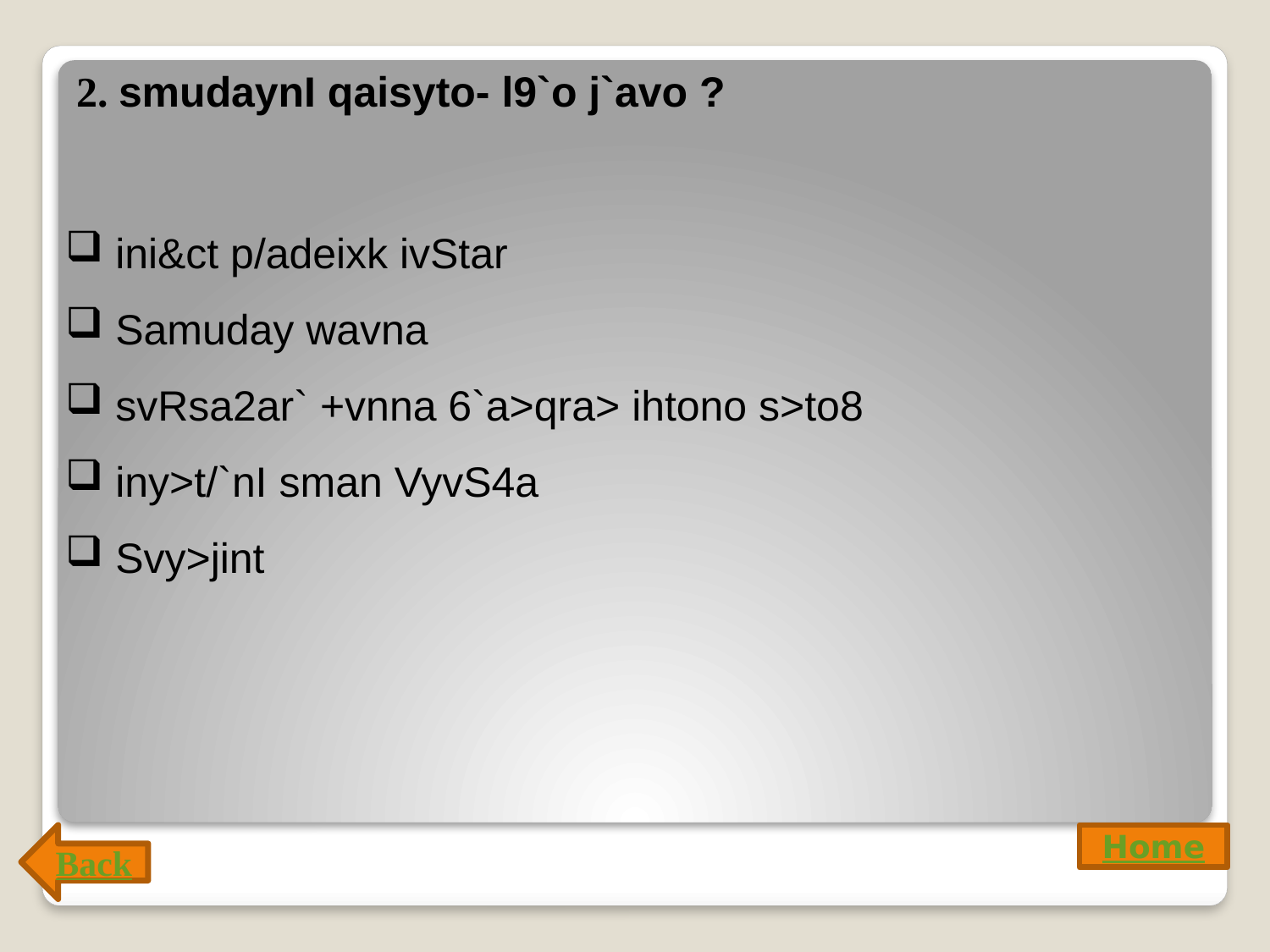

2. smudaynI qaisyto- l9`o j`avo ?
 ini&ct p/adeixk ivStar
 Samuday wavna
 svRsa2ar` +vnna 6`a>qra> ihtono s>to8
 iny>t/`nI sman VyvS4a
 Svy>jint
Back
Home